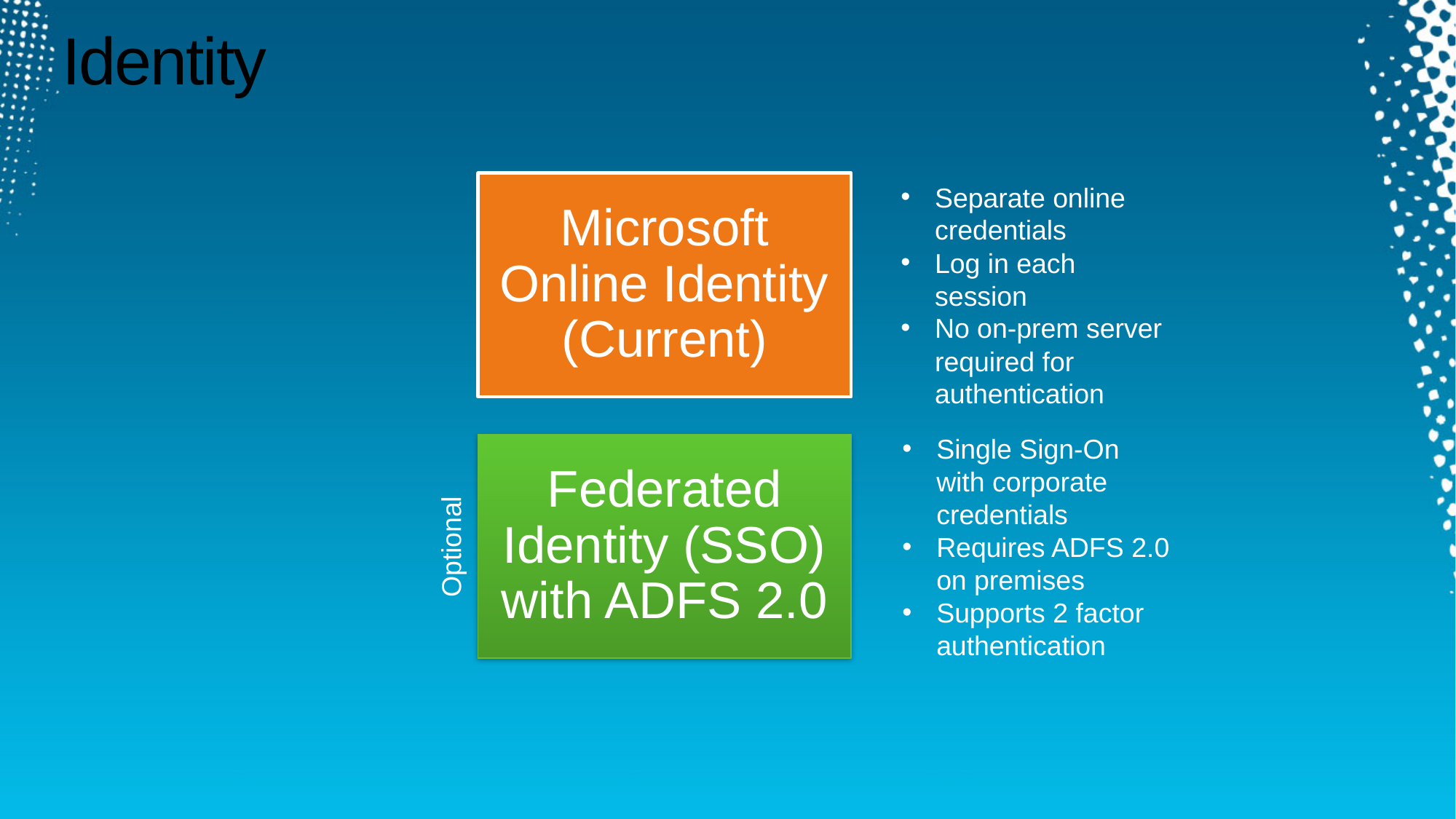

# Identity
Microsoft Online Identity (Current)
Federated Identity (SSO) with ADFS 2.0
Separate online credentials
Log in each session
No on-prem server required for authentication
Single Sign-On with corporate credentials
Requires ADFS 2.0 on premises
Supports 2 factor authentication
Optional